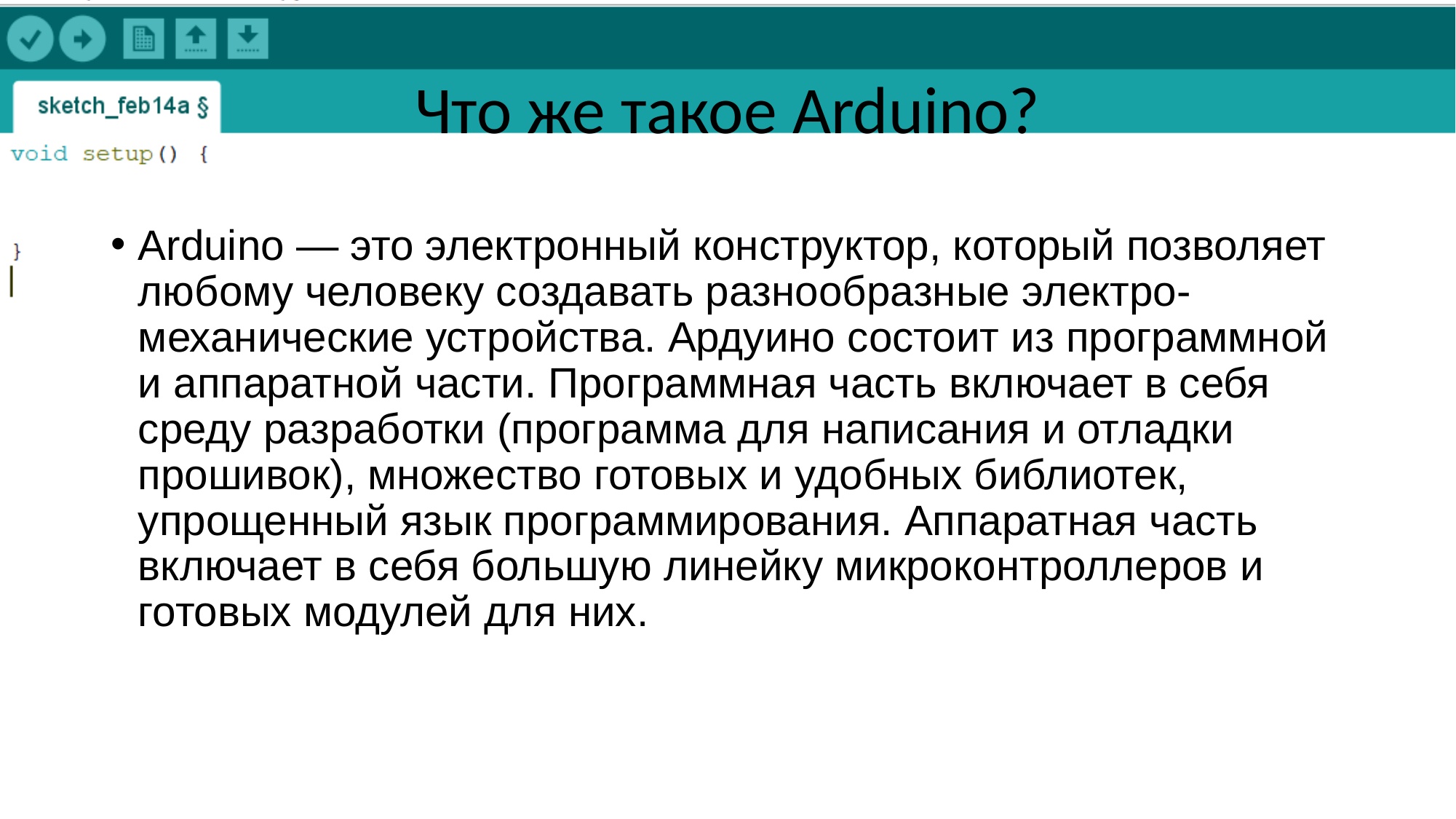

# Что же такое Arduino?
Arduino — это электронный конструктор, который позволяет любому человеку создавать разнообразные электро-механические устройства. Ардуино состоит из программной и аппаратной части. Программная часть включает в себя среду разработки (программа для написания и отладки прошивок), множество готовых и удобных библиотек, упрощенный язык программирования. Аппаратная часть включает в себя большую линейку микроконтроллеров и готовых модулей для них.